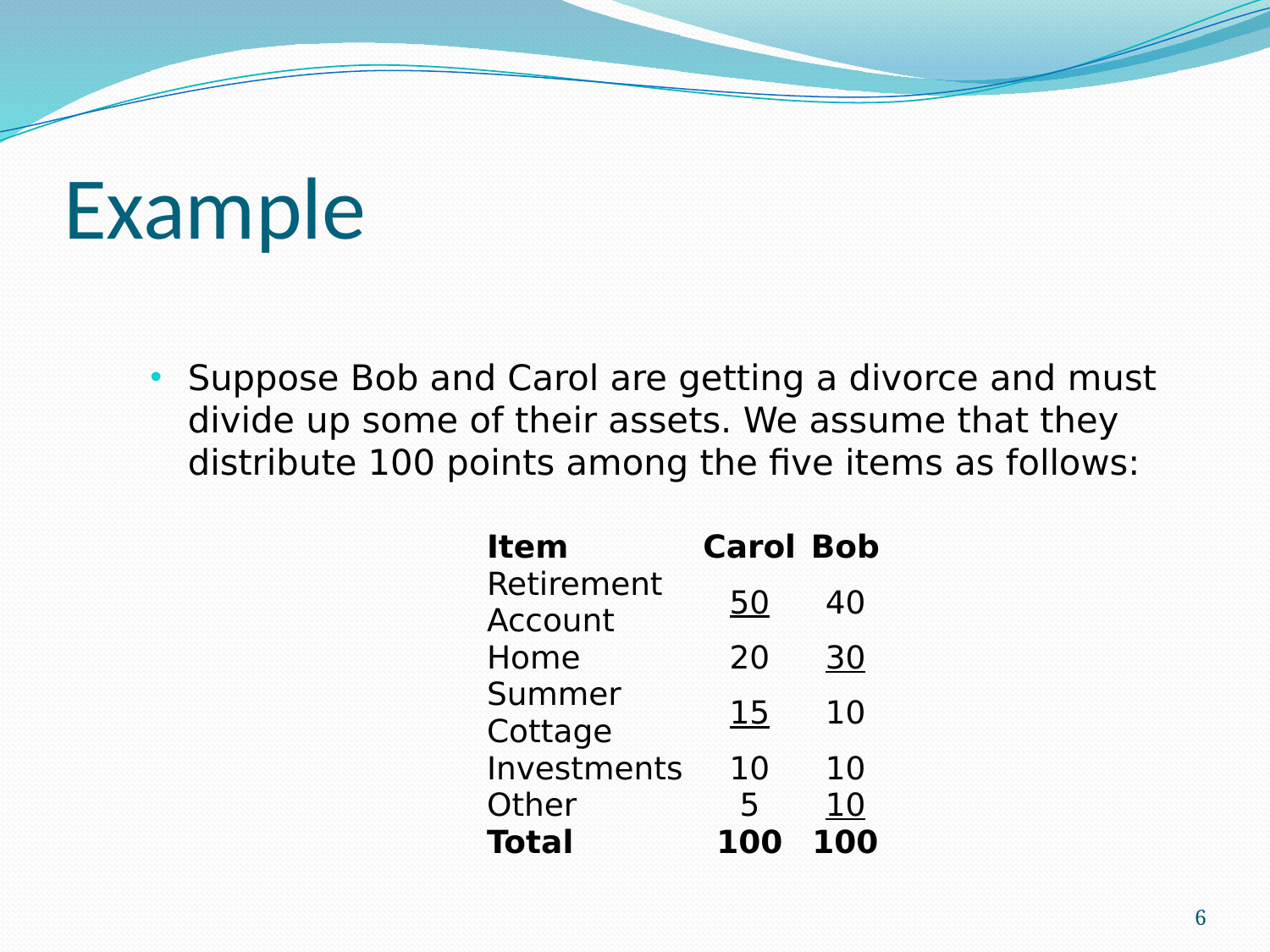

# Example
Suppose Bob and Carol are getting a divorce and must divide up some of their assets. We assume that they distribute 100 points among the five items as follows:

| Item | Carol | Bob |
| --- | --- | --- |
| Retirement Account | 50 | 40 |
| Home | 20 | 30 |
| Summer Cottage | 15 | 10 |
| Investments | 10 | 10 |
| Other | 5 | 10 |
| Total | 100 | 100 |
6